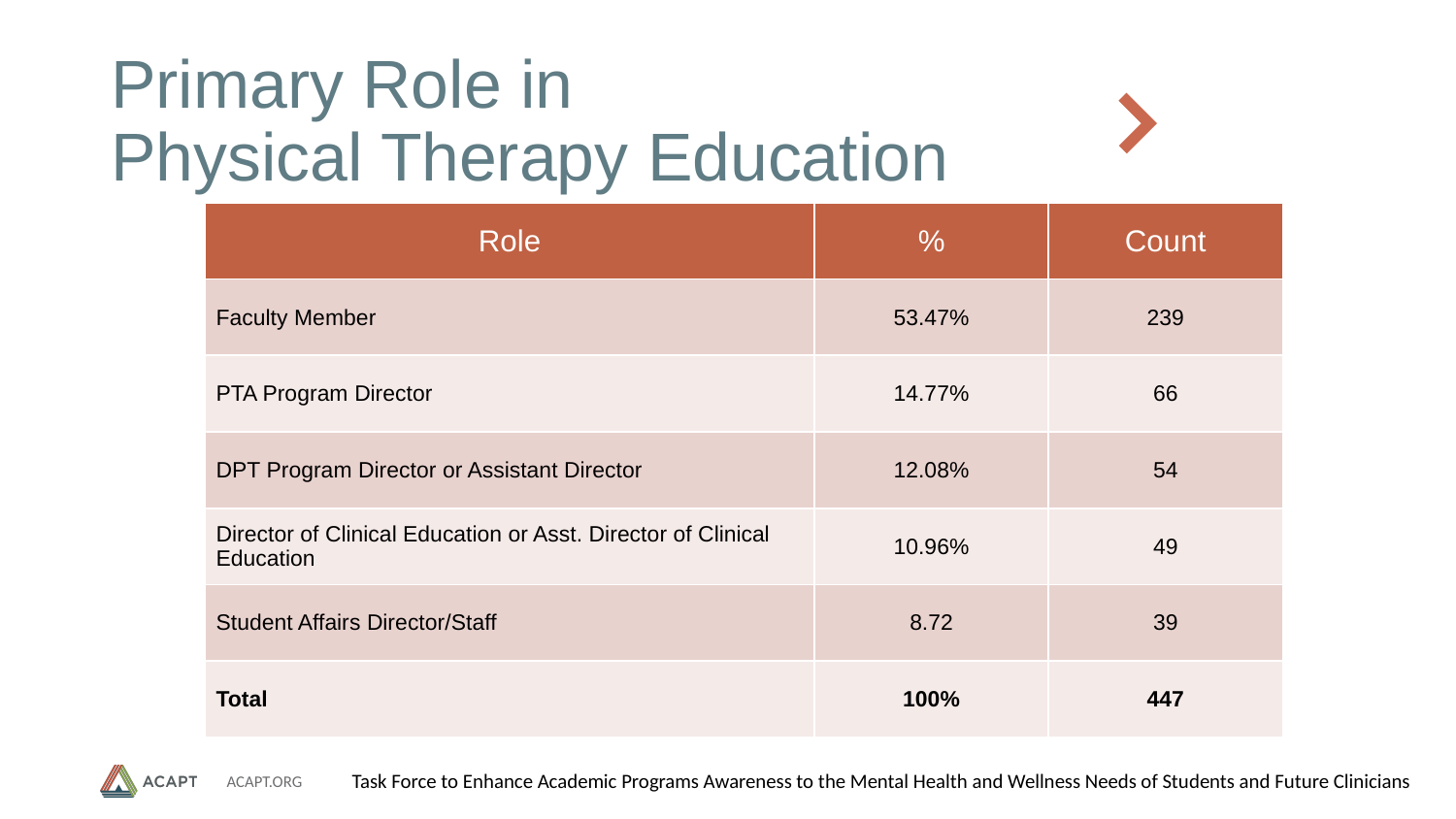

# Primary Role in Physical Therapy Education

| Role | % | Count |
| --- | --- | --- |
| Faculty Member | 53.47% | 239 |
| PTA Program Director | 14.77% | 66 |
| DPT Program Director or Assistant Director | 12.08% | 54 |
| Director of Clinical Education or Asst. Director of Clinical Education | 10.96% | 49 |
| Student Affairs Director/Staff | 8.72 | 39 |
| Total | 100% | 447 |